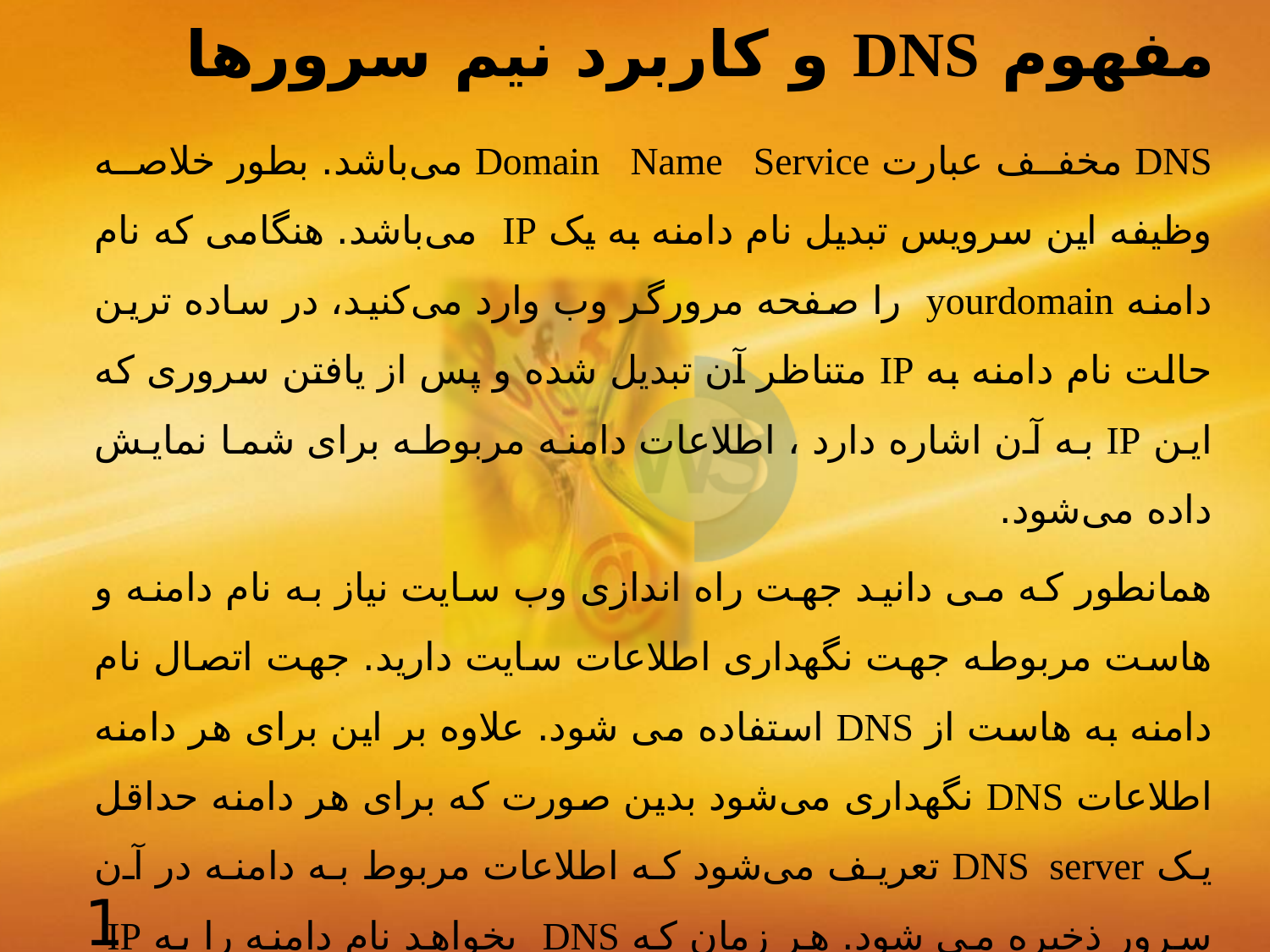

# مفهوم DNS و کاربرد نیم سرورها
DNS مخفف عبارت Domain Name Service می‌باشد. بطور خلاصه وظیفه این سرویس تبدیل نام دامنه به یک IP  می‌باشد. هنگامی که نام دامنه yourdomain  را صفحه مرورگر وب وارد‌ می‌کنید، در ساده ترین حالت نام دامنه به IP متناظر آن تبدیل‌ شده و پس از یافتن سروری که این IP به آن اشاره‌ دارد ، اطلاعات دامنه مربوطه برای شما نمایش ‌داده‌ می‌شود.
همانطور که می دانید جهت راه اندازی وب سایت نیاز به نام دامنه و هاست مربوطه جهت نگهداری اطلاعات سایت دارید. جهت اتصال نام دامنه به هاست از DNS استفاده می شود. علاوه بر این برای هر دامنه اطلاعات DNS نگهداری‌ می‌شود بدین صورت که برای هر دامنه حداقل یک DNS server تعریف ‌می‌شود که اطلاعات مربوط به دامنه در آن سرور ذخیره‌ می شود. هر زمان که DNS  بخواهد نام دامنه را به IP  تبدیل ‌کند، باید اطلاعات مربوط به دامنه را از DNS Server هایی که برای دامنه تعریف ‌شده ‌است، درخواست ‌نماید.

1